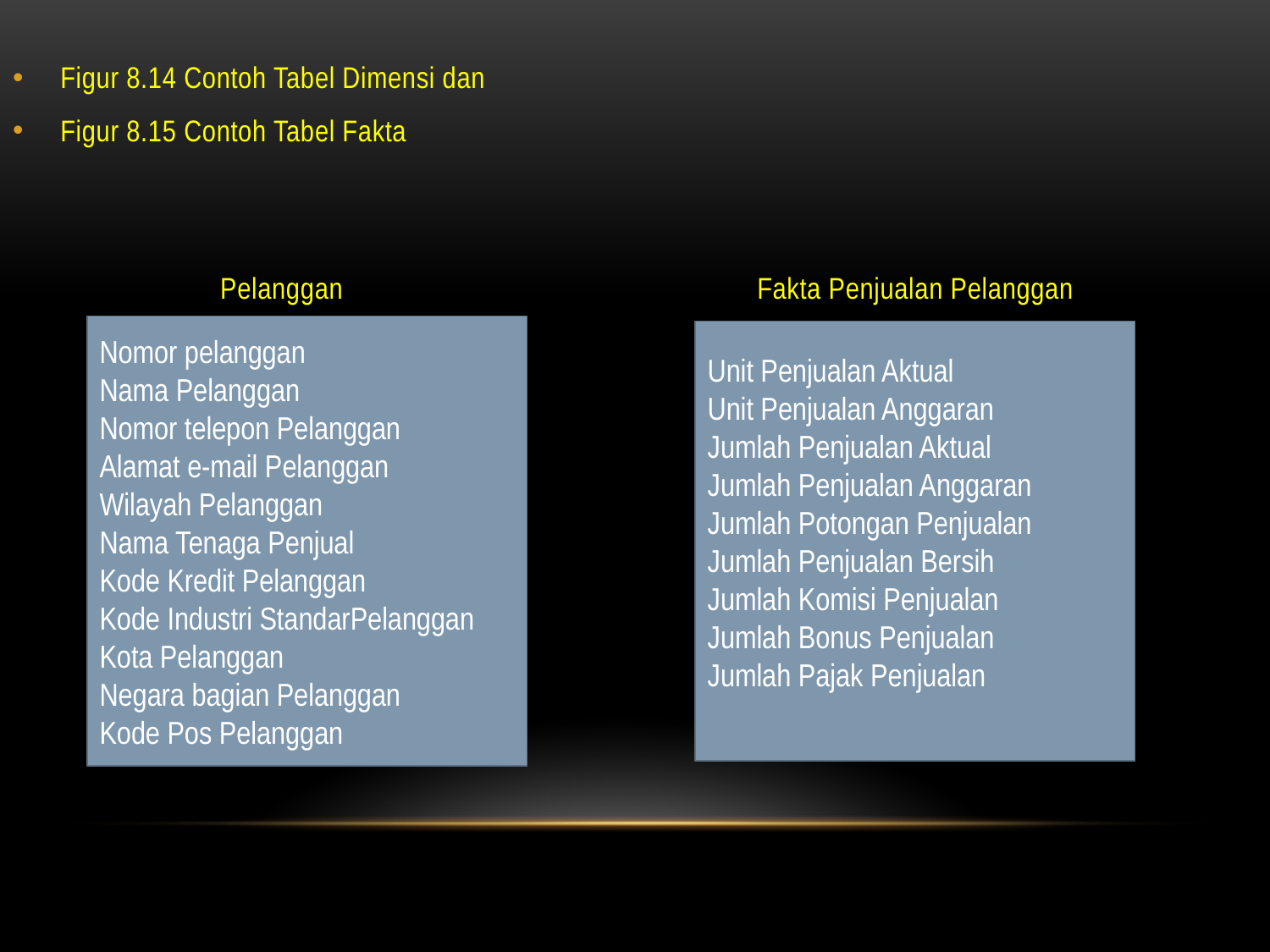

Figur 8.14 Contoh Tabel Dimensi dan
Figur 8.15 Contoh Tabel Fakta

	           Pelanggan			               Fakta Penjualan Pelanggan

	        Pelanggan 				Fakta Penjualan Pelanggan
Nomor pelanggan
Nama Pelanggan
Nomor telepon Pelanggan
Alamat e-mail Pelanggan
Wilayah Pelanggan
Nama Tenaga Penjual
Kode Kredit Pelanggan
Kode Industri StandarPelanggan
Kota Pelanggan
Negara bagian Pelanggan
Kode Pos Pelanggan
Unit Penjualan Aktual
Unit Penjualan Anggaran
Jumlah Penjualan Aktual
Jumlah Penjualan Anggaran
Jumlah Potongan Penjualan
Jumlah Penjualan Bersih
Jumlah Komisi Penjualan
Jumlah Bonus Penjualan
Jumlah Pajak Penjualan